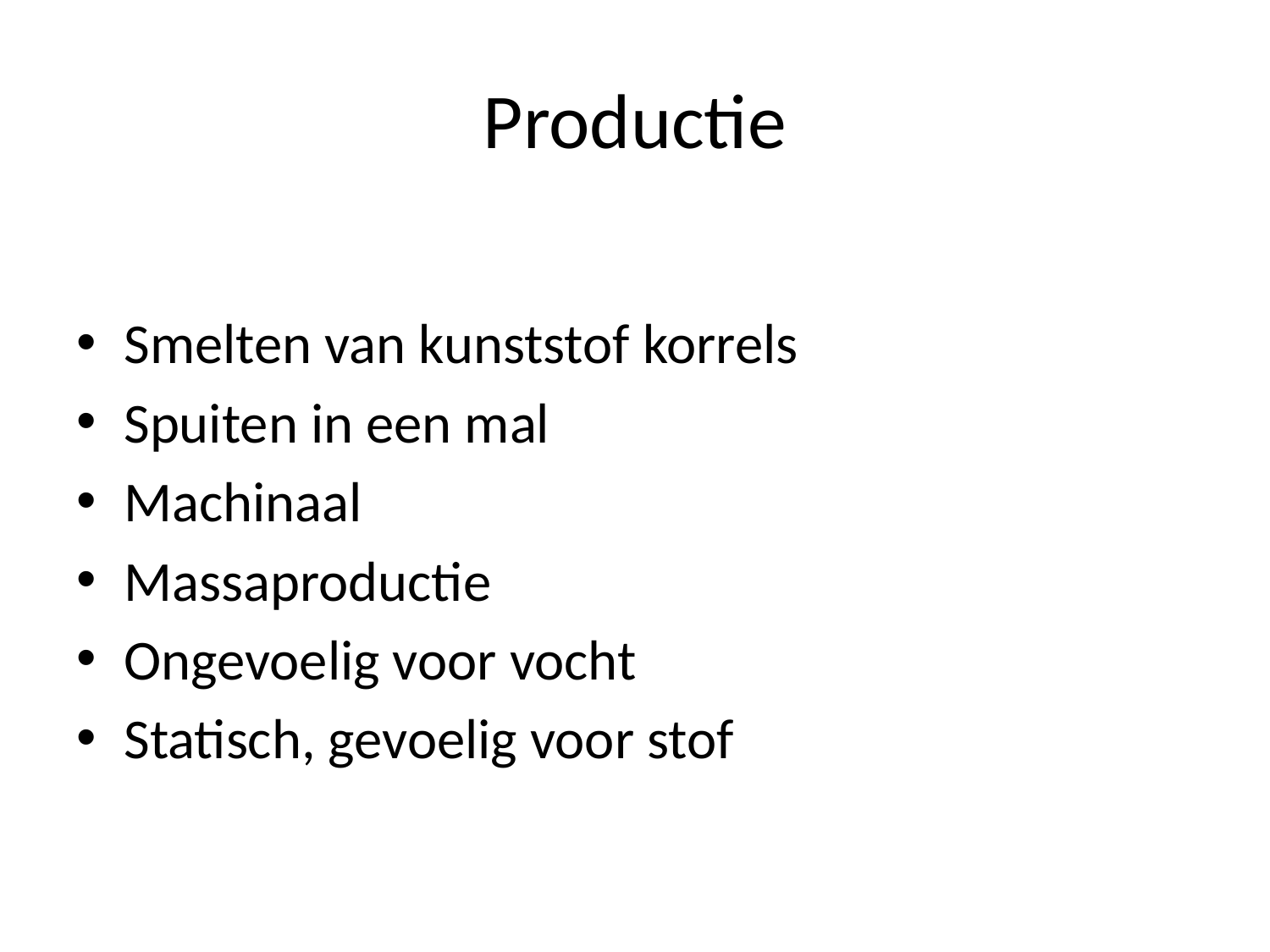

# Productie

Smelten van kunststof korrels
Spuiten in een mal
Machinaal
Massaproductie
Ongevoelig voor vocht
Statisch, gevoelig voor stof